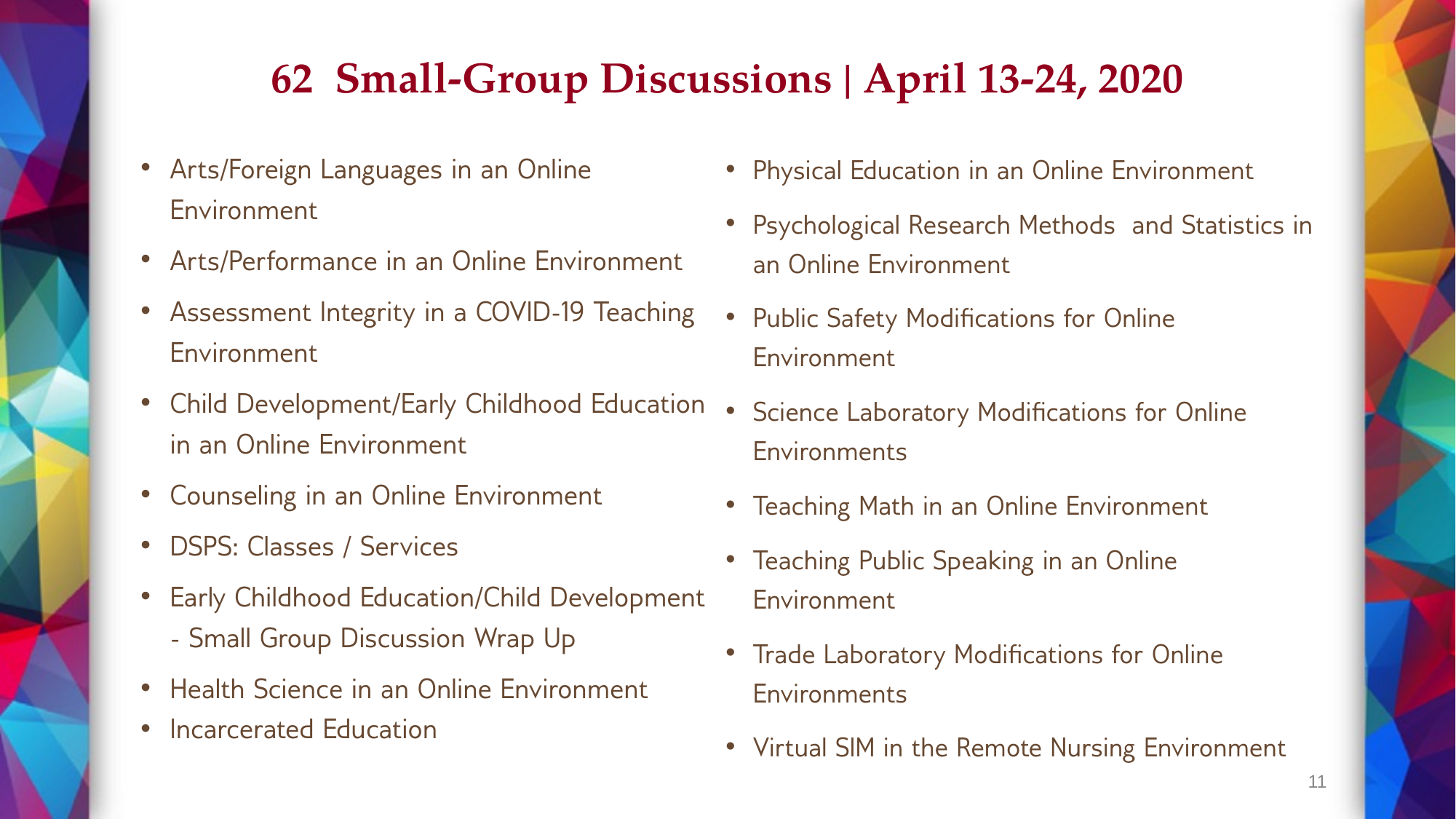

# 62  Small-Group Discussions | April 13-24, 2020
Arts/Foreign Languages in an Online Environment
Arts/Performance in an Online Environment
Assessment Integrity in a COVID-19 Teaching Environment
Child Development/Early Childhood Education in an Online Environment
Counseling in an Online Environment
DSPS: Classes / Services
Early Childhood Education/Child Development - Small Group Discussion Wrap Up
Health Science in an Online Environment
Incarcerated Education

Physical Education in an Online Environment
Psychological Research Methods  and Statistics in an Online Environment
Public Safety Modifications for Online Environment
Science Laboratory Modifications for Online Environments
Teaching Math in an Online Environment
Teaching Public Speaking in an Online Environment
Trade Laboratory Modifications for Online Environments
Virtual SIM in the Remote Nursing Environment